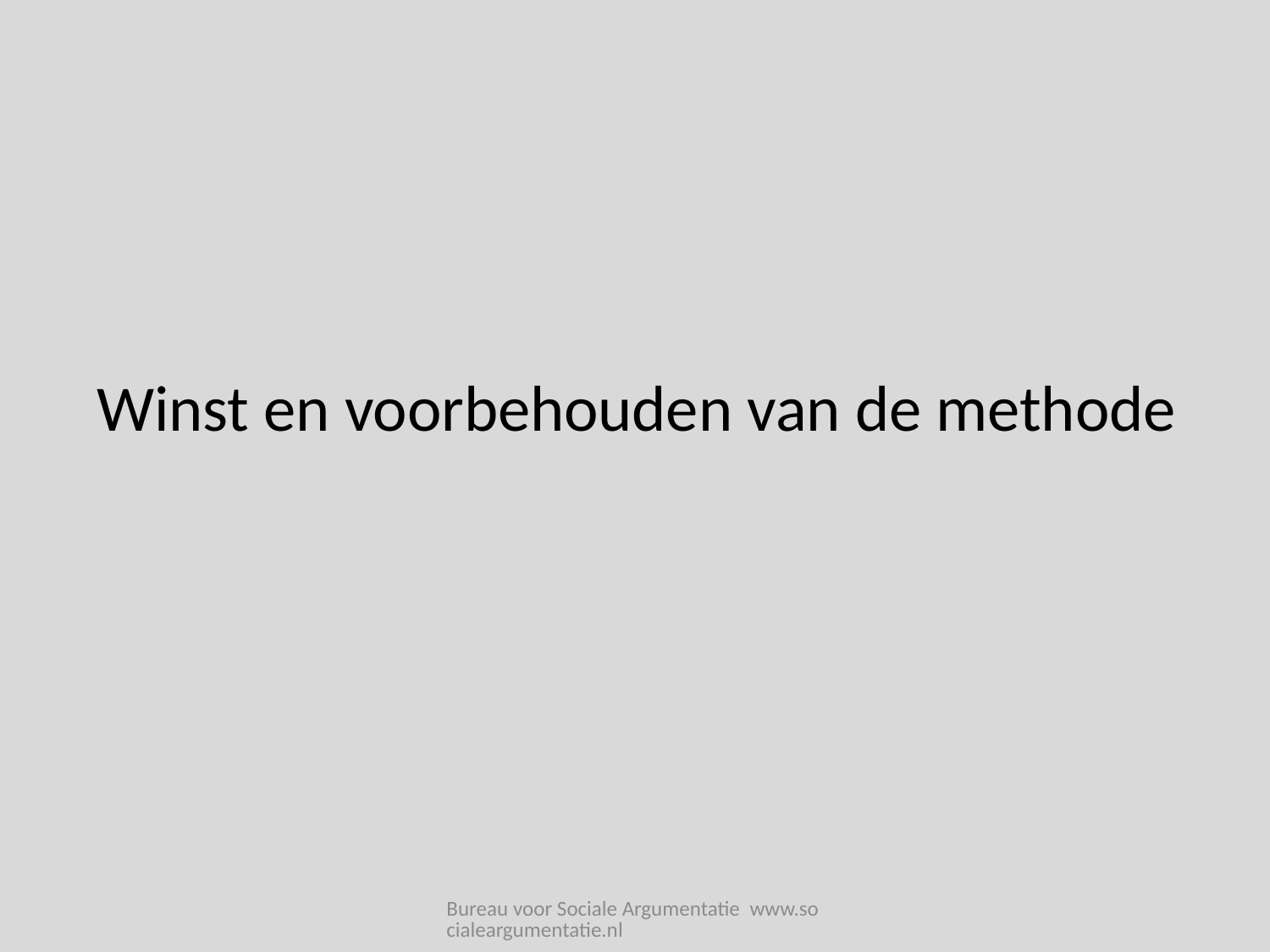

# Winst en voorbehouden van de methode
Bureau voor Sociale Argumentatie  www.socialeargumentatie.nl